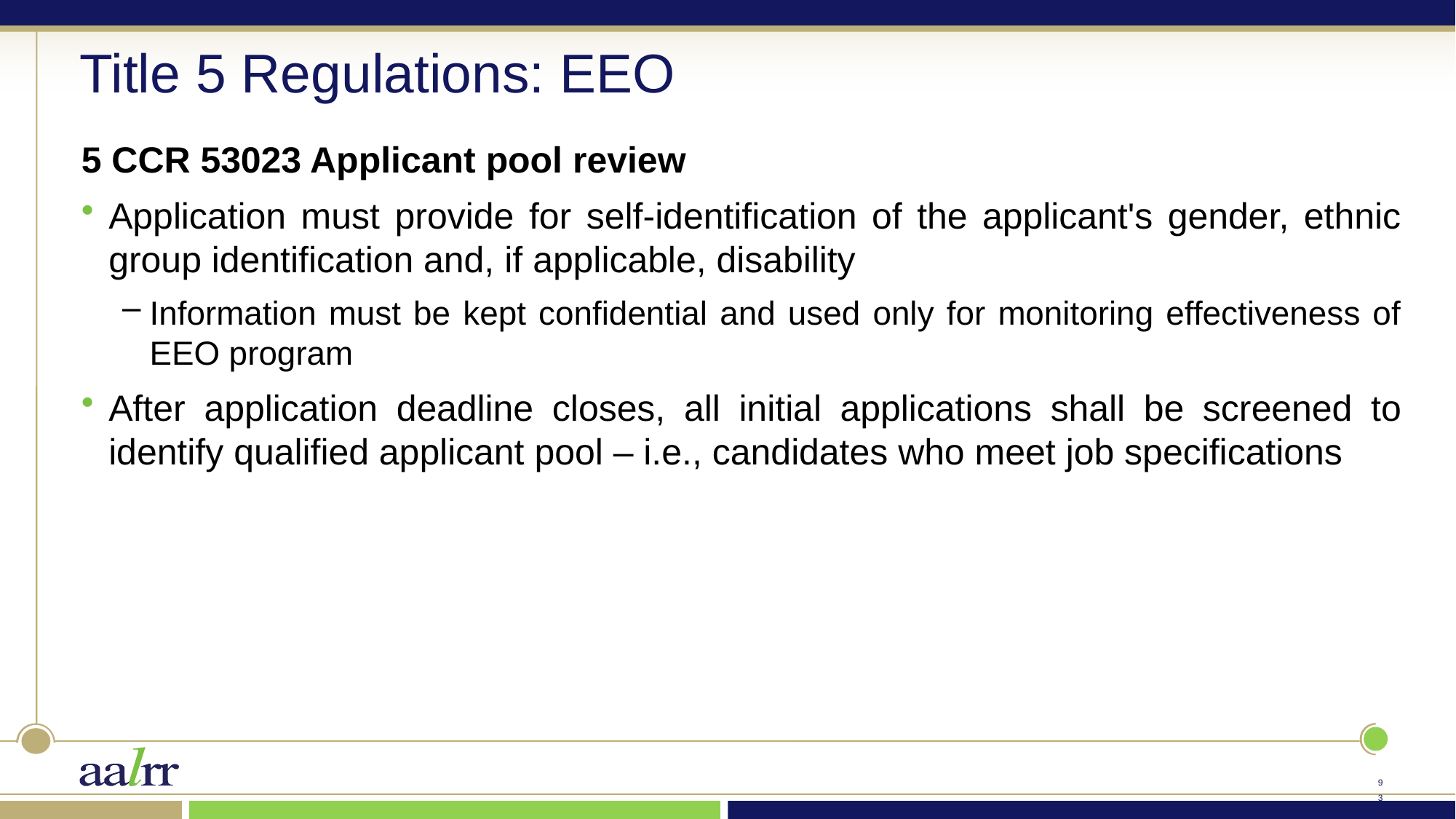

# Title 5 Regulations: EEO
5 CCR 53023 Applicant pool review
Application must provide for self-identification of the applicant's gender, ethnic group identification and, if applicable, disability
Information must be kept confidential and used only for monitoring effectiveness of EEO program
After application deadline closes, all initial applications shall be screened to identify qualified applicant pool – i.e., candidates who meet job specifications

93